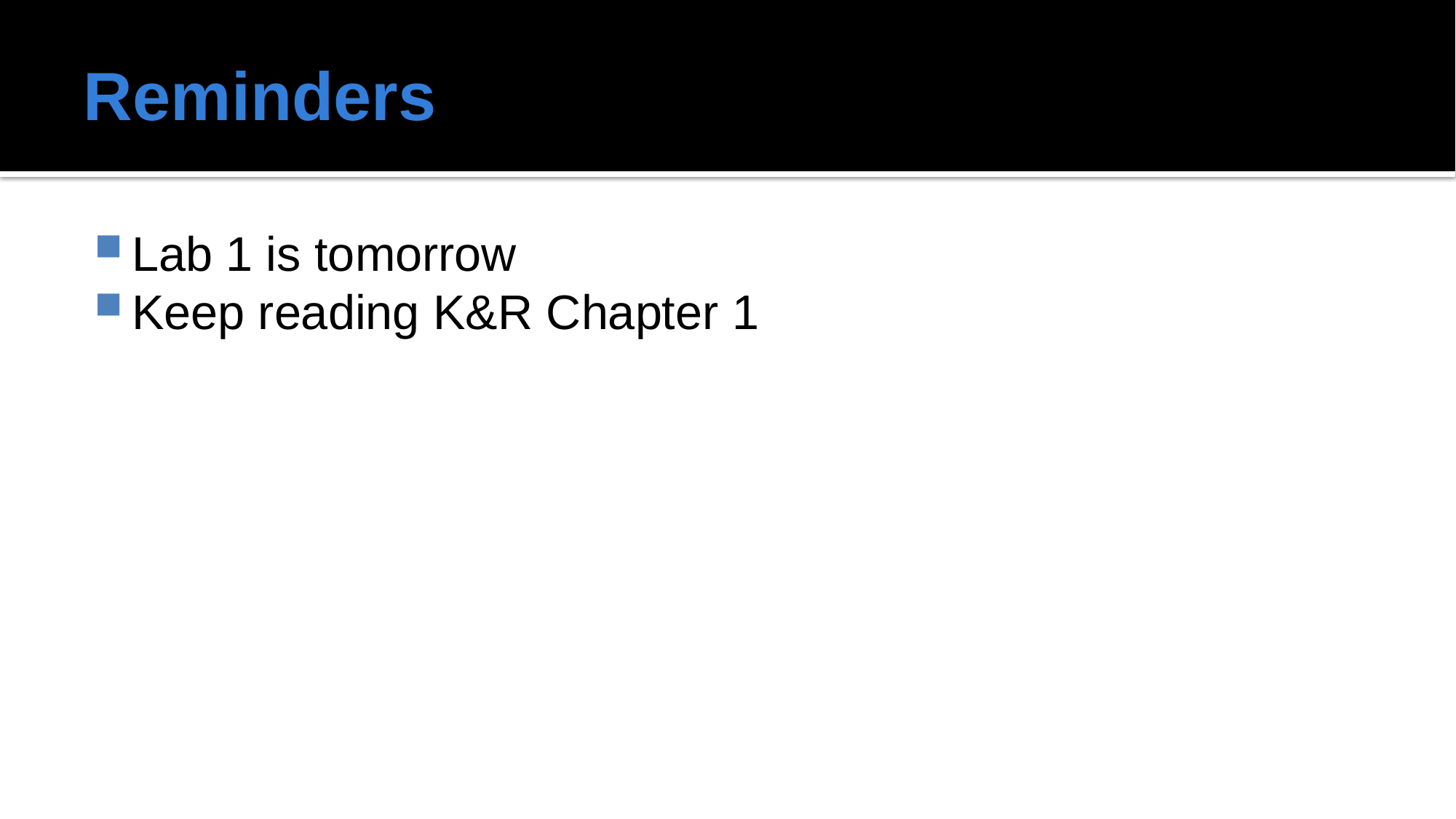

# Reminders
Lab 1 is tomorrow
Keep reading K&R Chapter 1